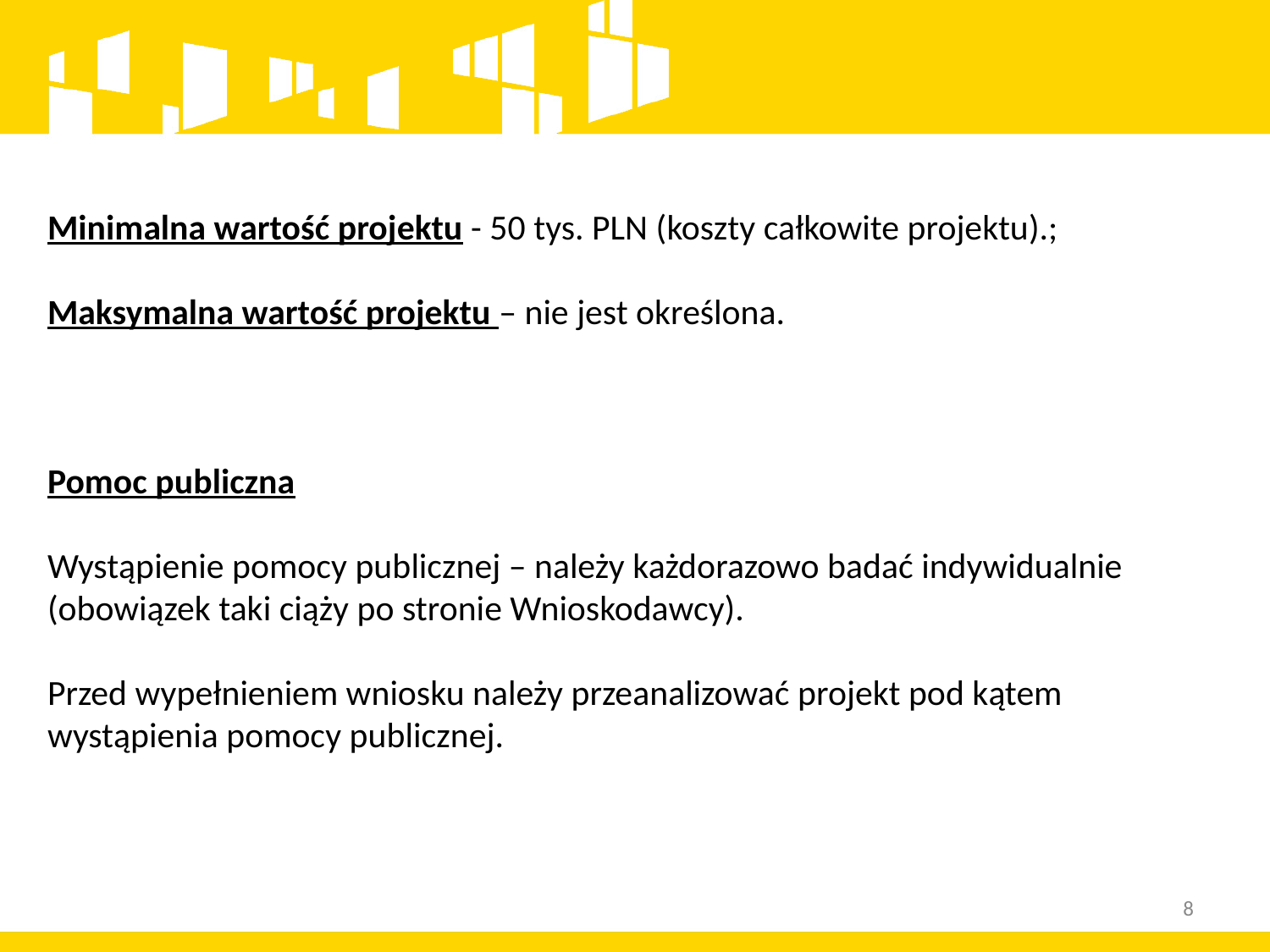

Minimalna wartość projektu - 50 tys. PLN (koszty całkowite projektu).;

Maksymalna wartość projektu – nie jest określona.

Pomoc publiczna

Wystąpienie pomocy publicznej – należy każdorazowo badać indywidualnie (obowiązek taki ciąży po stronie Wnioskodawcy).

Przed wypełnieniem wniosku należy przeanalizować projekt pod kątem wystąpienia pomocy publicznej.

8